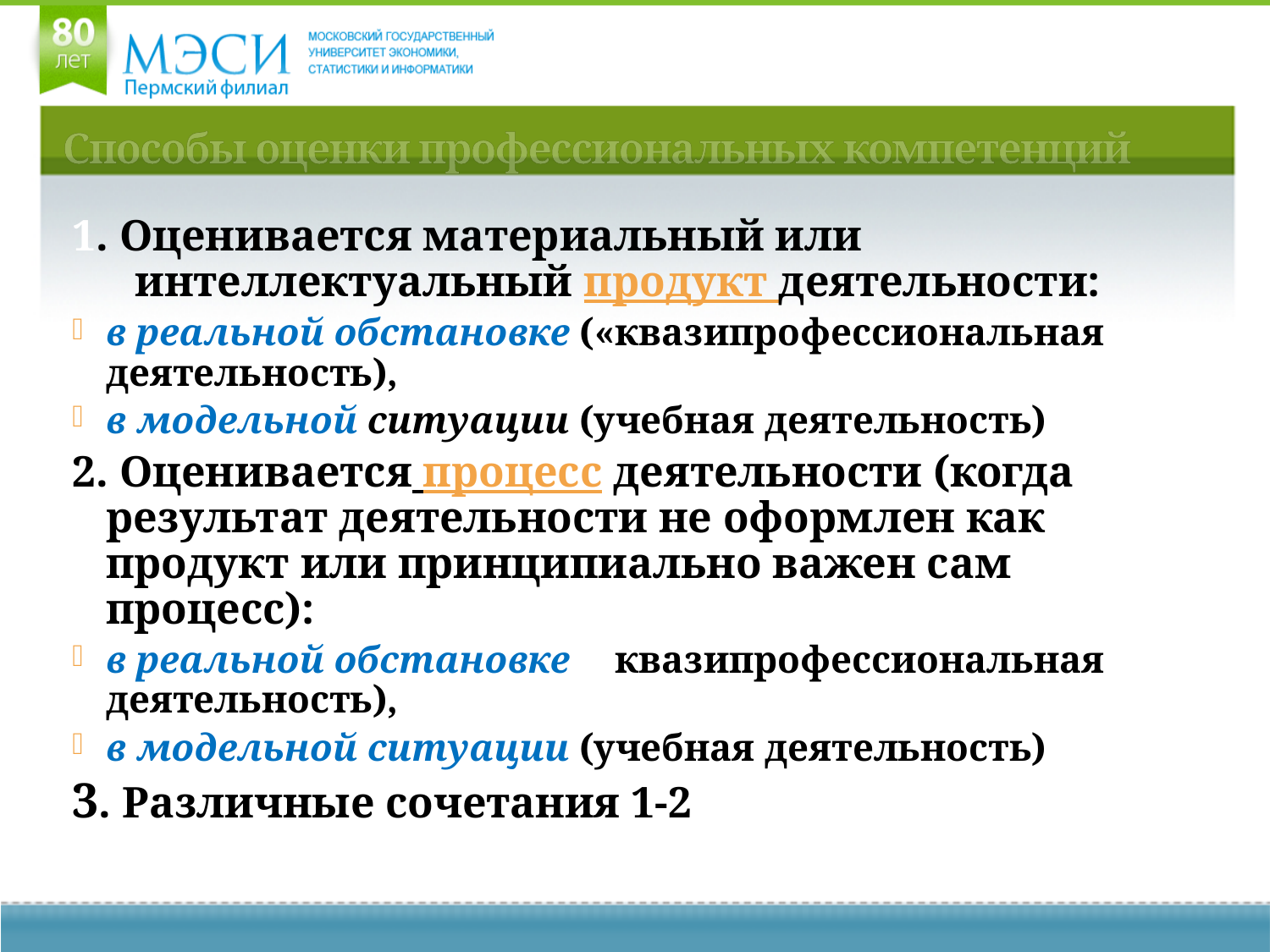

# Способы оценки профессиональных компетенций
1. Оценивается материальный или   интеллектуальный продукт деятельности:
в реальной обстановке («квазипрофессиональная деятельность),
в модельной ситуации (учебная деятельность)
2. Оценивается процесс деятельности (когда результат деятельности не оформлен как продукт или принципиально важен сам процесс):
в реальной обстановке («квазипрофессиональная деятельность),
в модельной ситуации (учебная деятельность)
3. Различные сочетания 1-2